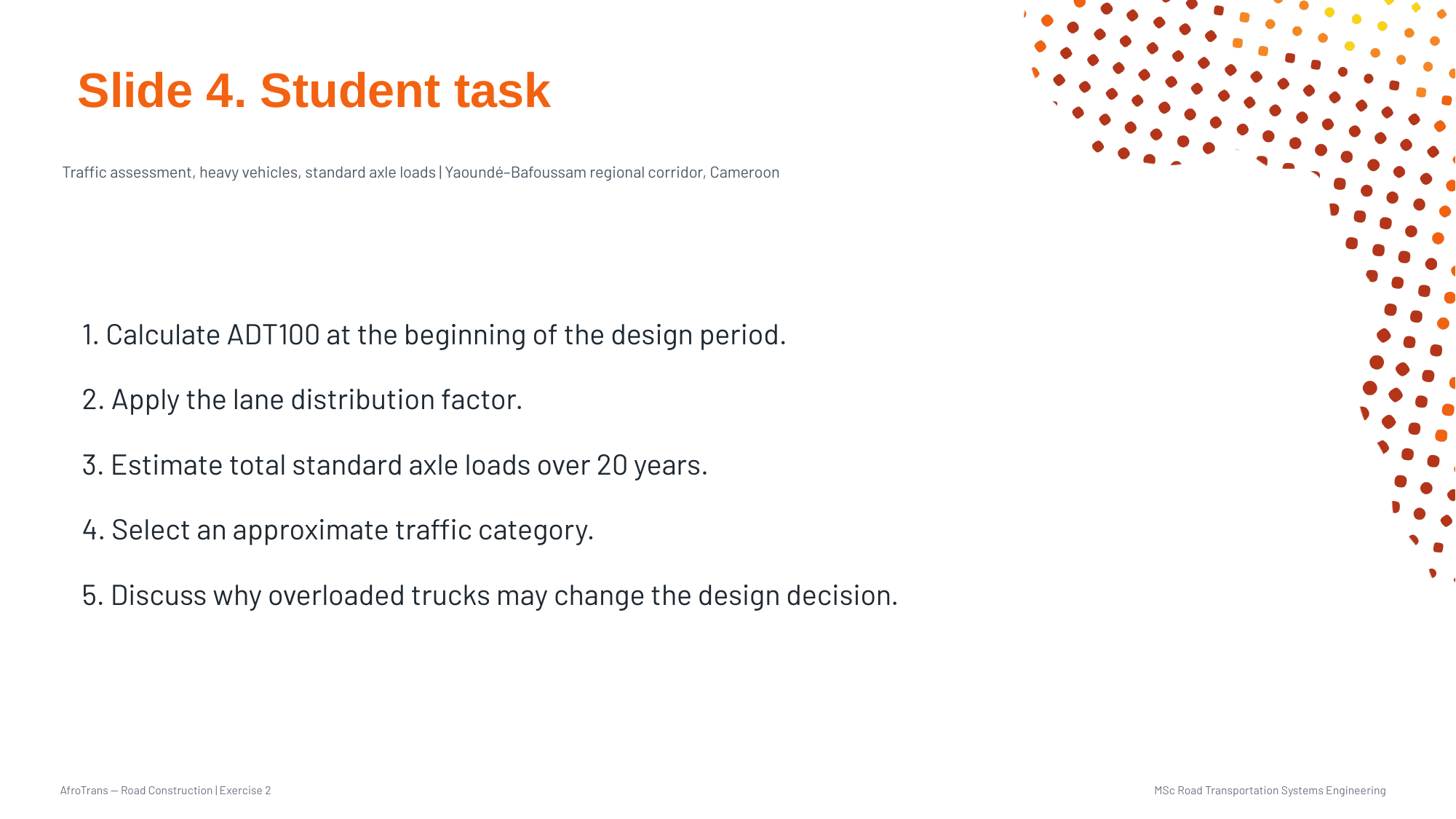

# Slide 4. Student task
Traffic assessment, heavy vehicles, standard axle loads | Yaoundé–Bafoussam regional corridor, Cameroon
1. Calculate ADT100 at the beginning of the design period.
2. Apply the lane distribution factor.
3. Estimate total standard axle loads over 20 years.
4. Select an approximate traffic category.
5. Discuss why overloaded trucks may change the design decision.
AfroTrans — Road Construction | Exercise 2
MSc Road Transportation Systems Engineering